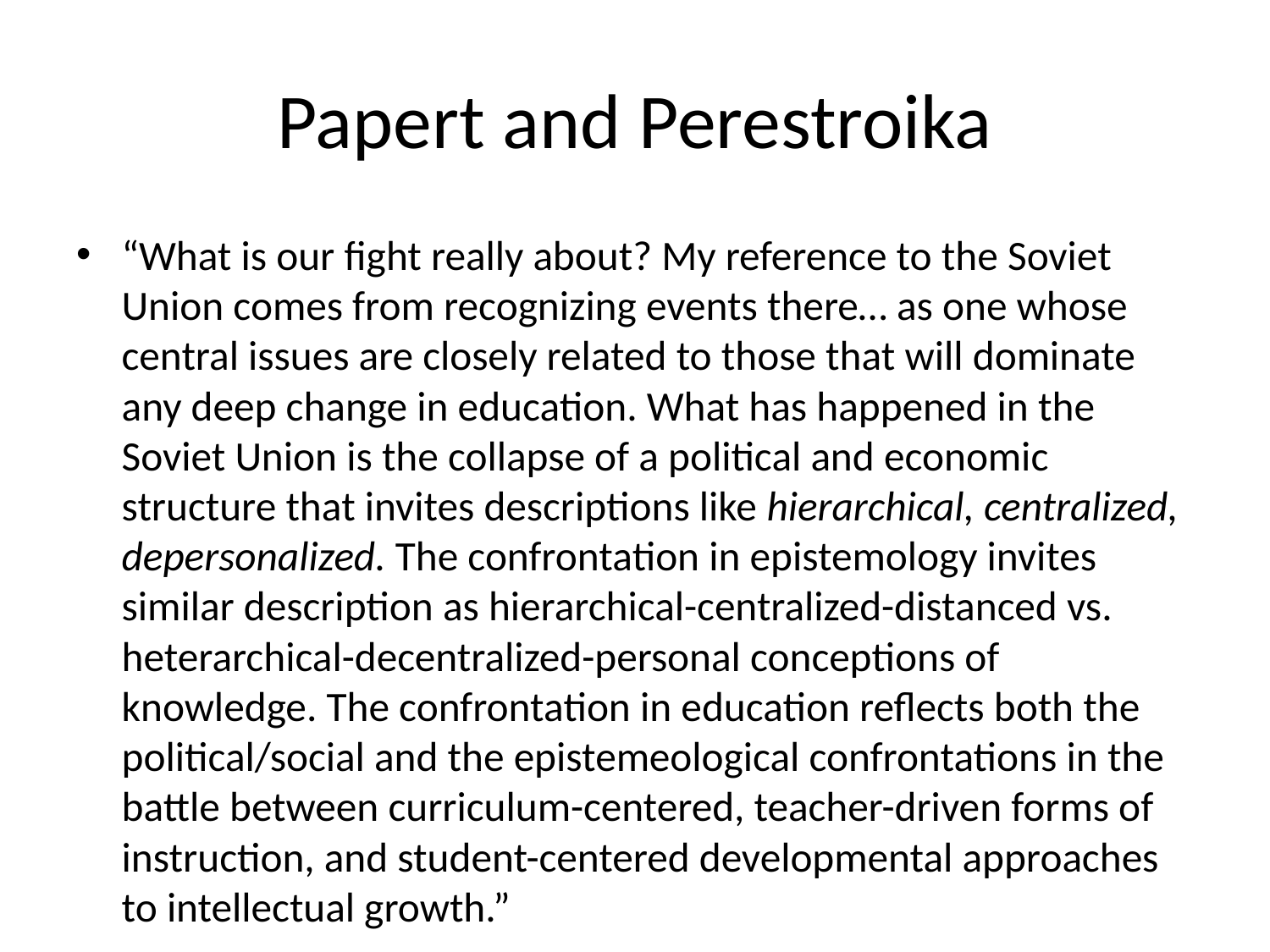

# Papert and Perestroika
“What is our fight really about? My reference to the Soviet Union comes from recognizing events there… as one whose central issues are closely related to those that will dominate any deep change in education. What has happened in the Soviet Union is the collapse of a political and economic structure that invites descriptions like hierarchical, centralized, depersonalized. The confrontation in epistemology invites similar description as hierarchical-centralized-distanced vs. heterarchical-decentralized-personal conceptions of knowledge. The confrontation in education reflects both the political/social and the epistemeological confrontations in the battle between curriculum-centered, teacher-driven forms of instruction, and student-centered developmental approaches to intellectual growth.”